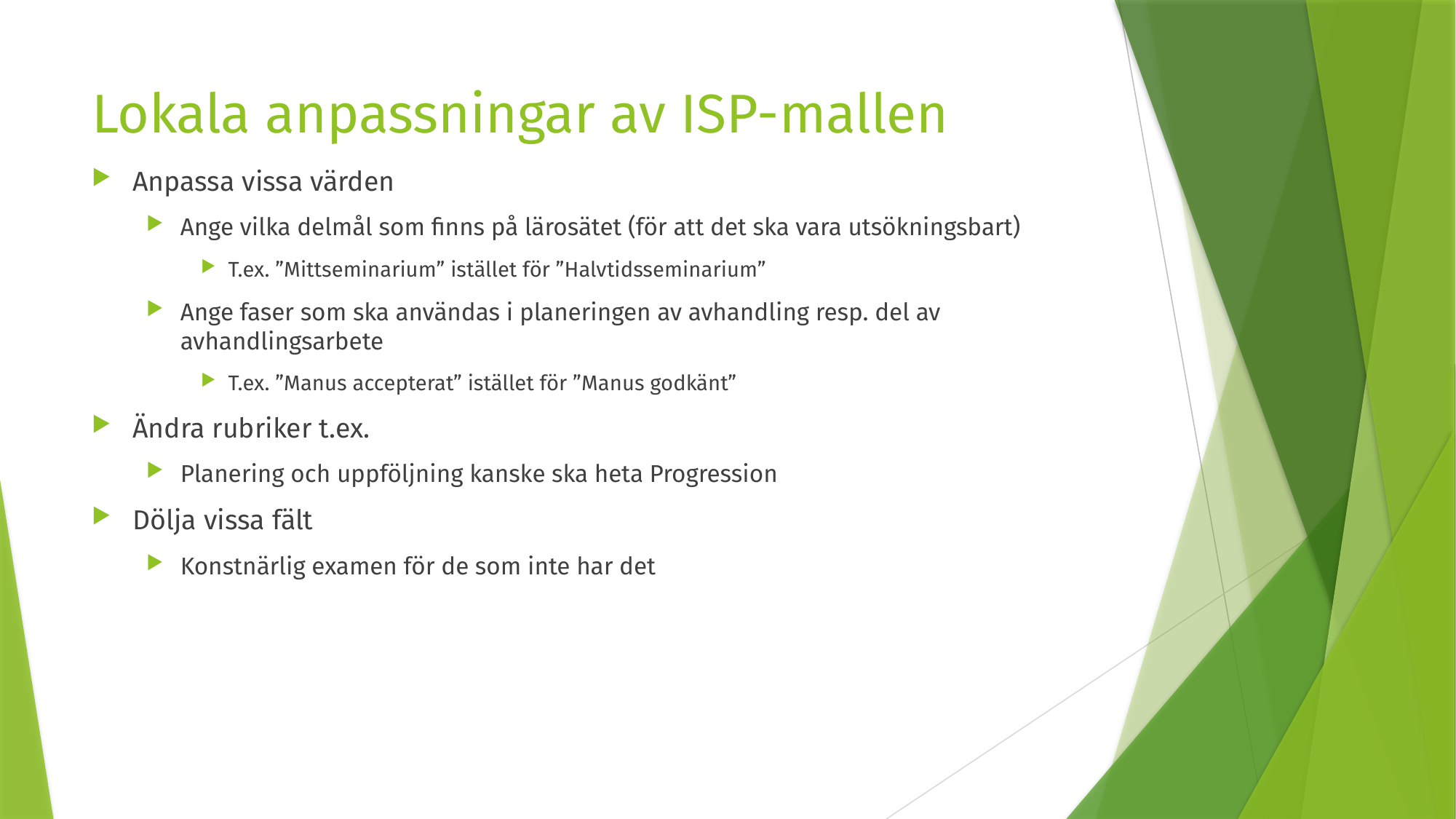

# Lokala anpassningar av ISP-mallen
Anpassa vissa värden
Ange vilka delmål som finns på lärosätet (för att det ska vara utsökningsbart)
T.ex. ”Mittseminarium” istället för ”Halvtidsseminarium”
Ange faser som ska användas i planeringen av avhandling resp. del av avhandlingsarbete
T.ex. ”Manus accepterat” istället för ”Manus godkänt”
Ändra rubriker t.ex.
Planering och uppföljning kanske ska heta Progression
Dölja vissa fält
Konstnärlig examen för de som inte har det